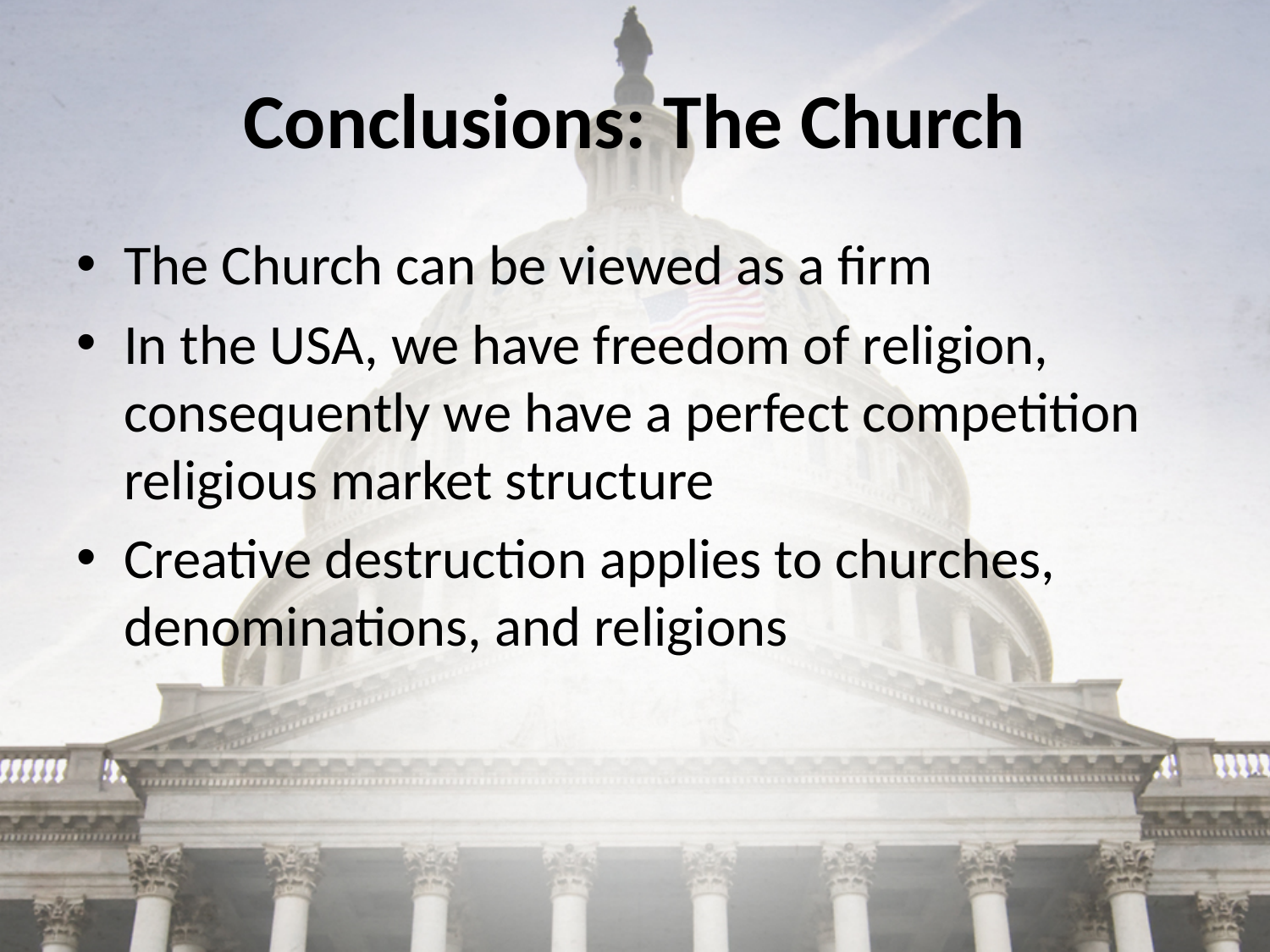

# Conclusions: The Church
The Church can be viewed as a firm
In the USA, we have freedom of religion, consequently we have a perfect competition religious market structure
Creative destruction applies to churches, denominations, and religions